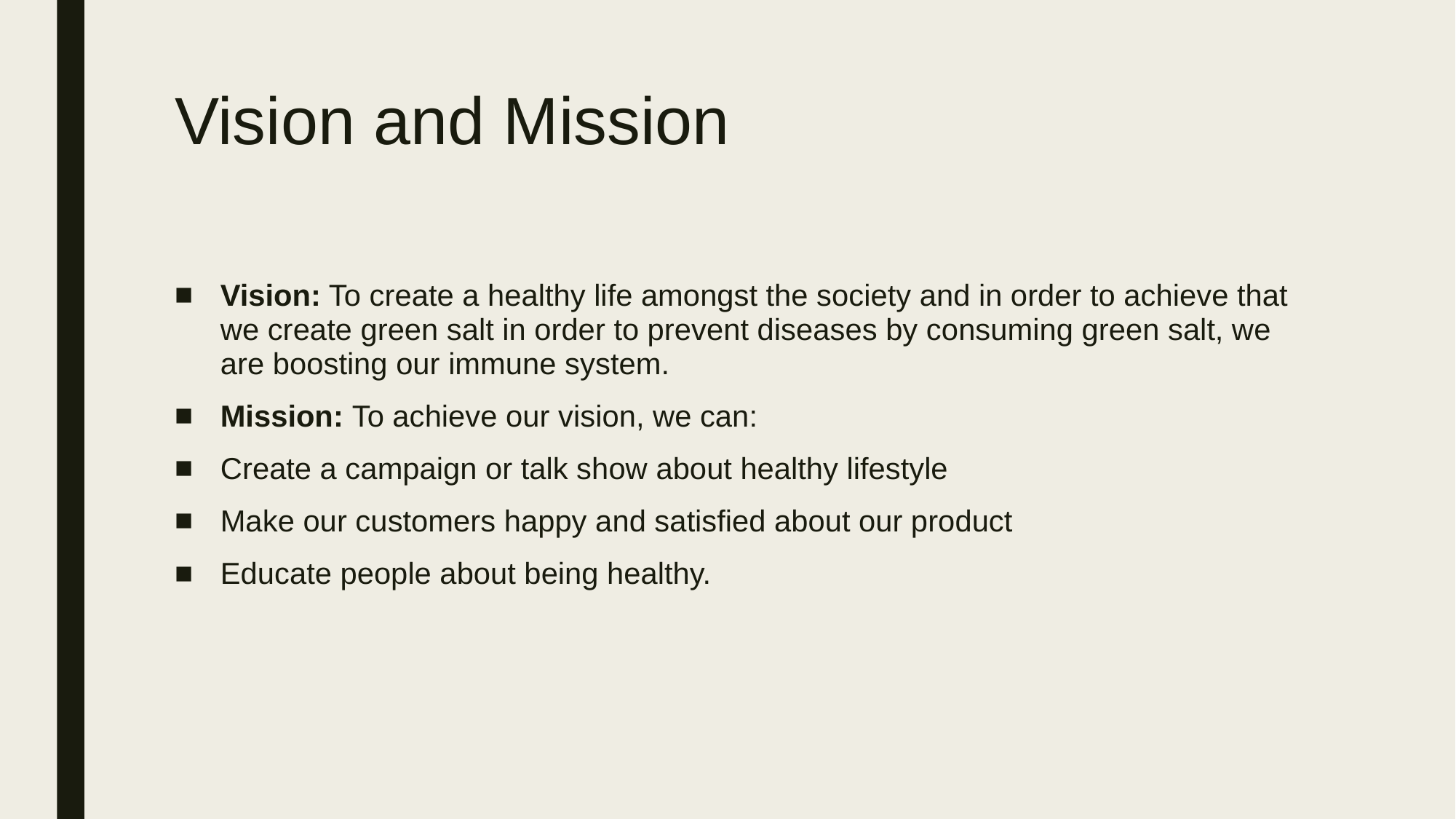

# Vision and Mission
Vision: To create a healthy life amongst the society and in order to achieve that we create green salt in order to prevent diseases by consuming green salt, we are boosting our immune system.
Mission: To achieve our vision, we can:
Create a campaign or talk show about healthy lifestyle
Make our customers happy and satisfied about our product
Educate people about being healthy.